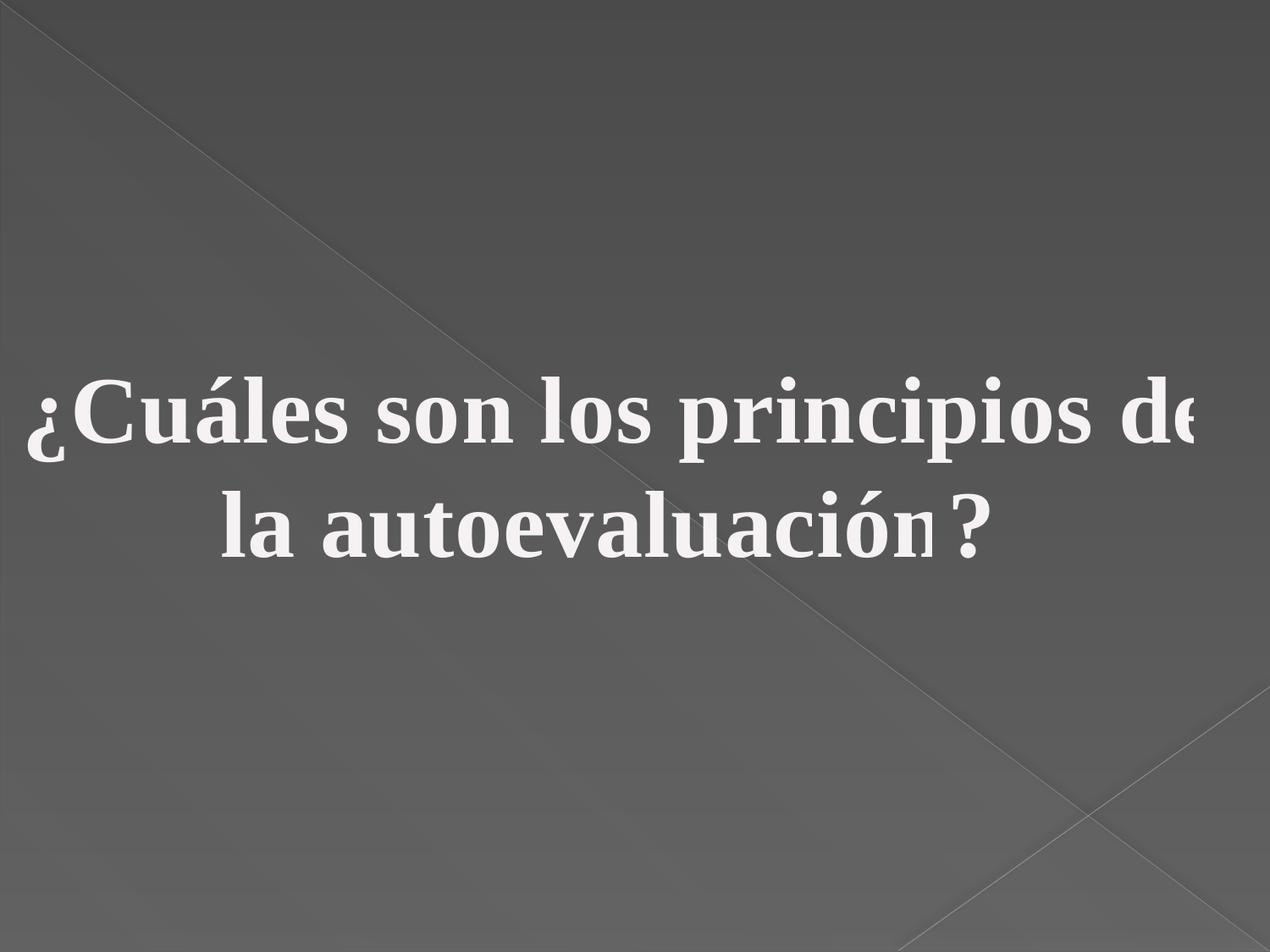

¿Cuáles son los principios de la autoevaluación?